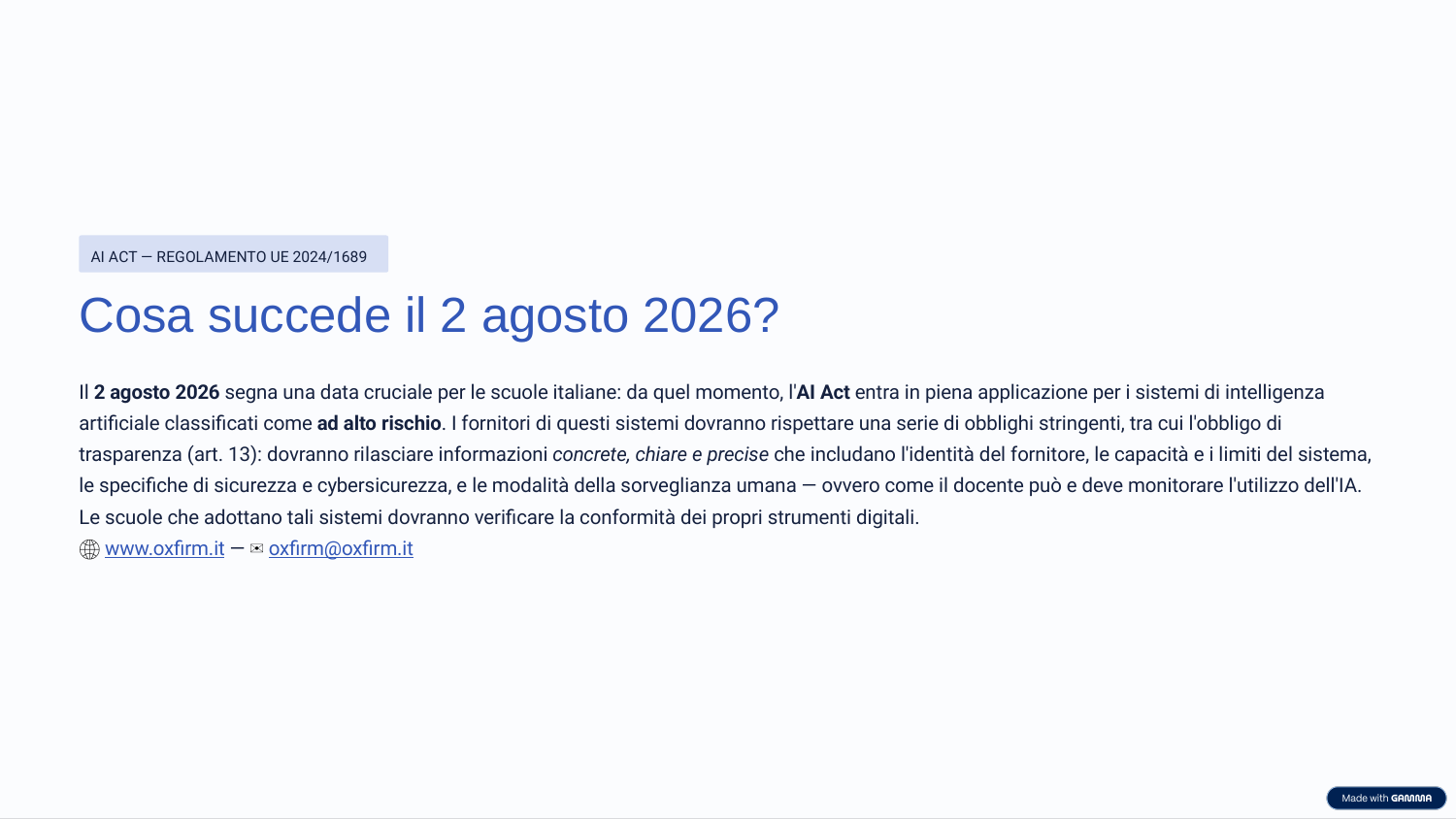

AI ACT — REGOLAMENTO UE 2024/1689
Cosa succede il 2 agosto 2026?
Il 2 agosto 2026 segna una data cruciale per le scuole italiane: da quel momento, l'AI Act entra in piena applicazione per i sistemi di intelligenza artificiale classificati come ad alto rischio. I fornitori di questi sistemi dovranno rispettare una serie di obblighi stringenti, tra cui l'obbligo di trasparenza (art. 13): dovranno rilasciare informazioni concrete, chiare e precise che includano l'identità del fornitore, le capacità e i limiti del sistema, le specifiche di sicurezza e cybersicurezza, e le modalità della sorveglianza umana — ovvero come il docente può e deve monitorare l'utilizzo dell'IA. Le scuole che adottano tali sistemi dovranno verificare la conformità dei propri strumenti digitali.
🌐 www.oxfirm.it — ✉️ oxfirm@oxfirm.it